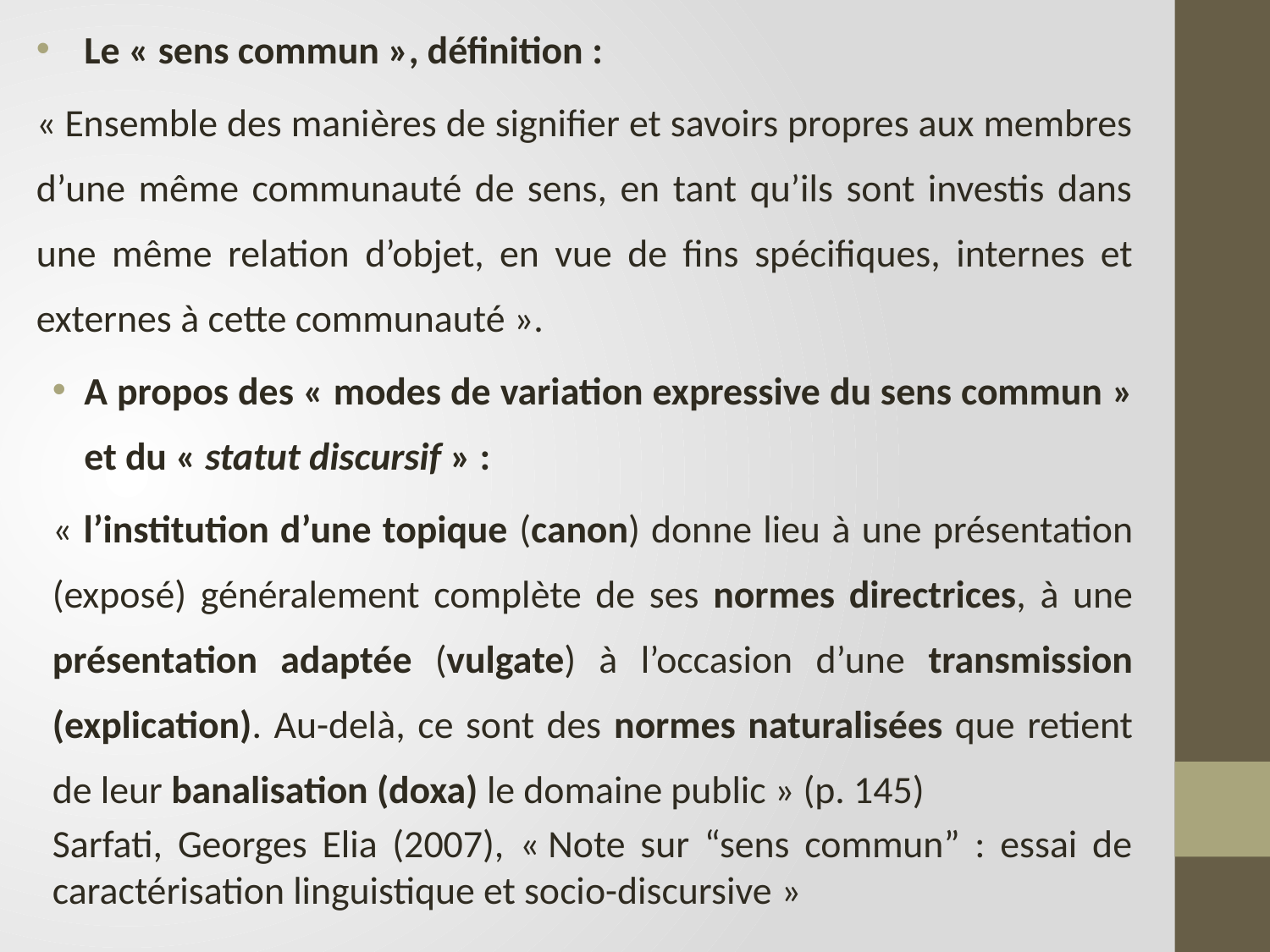

Le « sens commun », définition :
« Ensemble des manières de signifier et savoirs propres aux membres d’une même communauté de sens, en tant qu’ils sont investis dans une même relation d’objet, en vue de fins spécifiques, internes et externes à cette communauté ».
A propos des « modes de variation expressive du sens commun » et du « statut discursif » :
« l’institution d’une topique (canon) donne lieu à une présentation (exposé) généralement complète de ses normes directrices, à une présentation adaptée (vulgate) à l’occasion d’une transmission (explication). Au-delà, ce sont des normes naturalisées que retient de leur banalisation (doxa) le domaine public » (p. 145)
Sarfati, Georges Elia (2007), « Note sur “sens commun” : essai de caractérisation linguistique et socio-discursive »